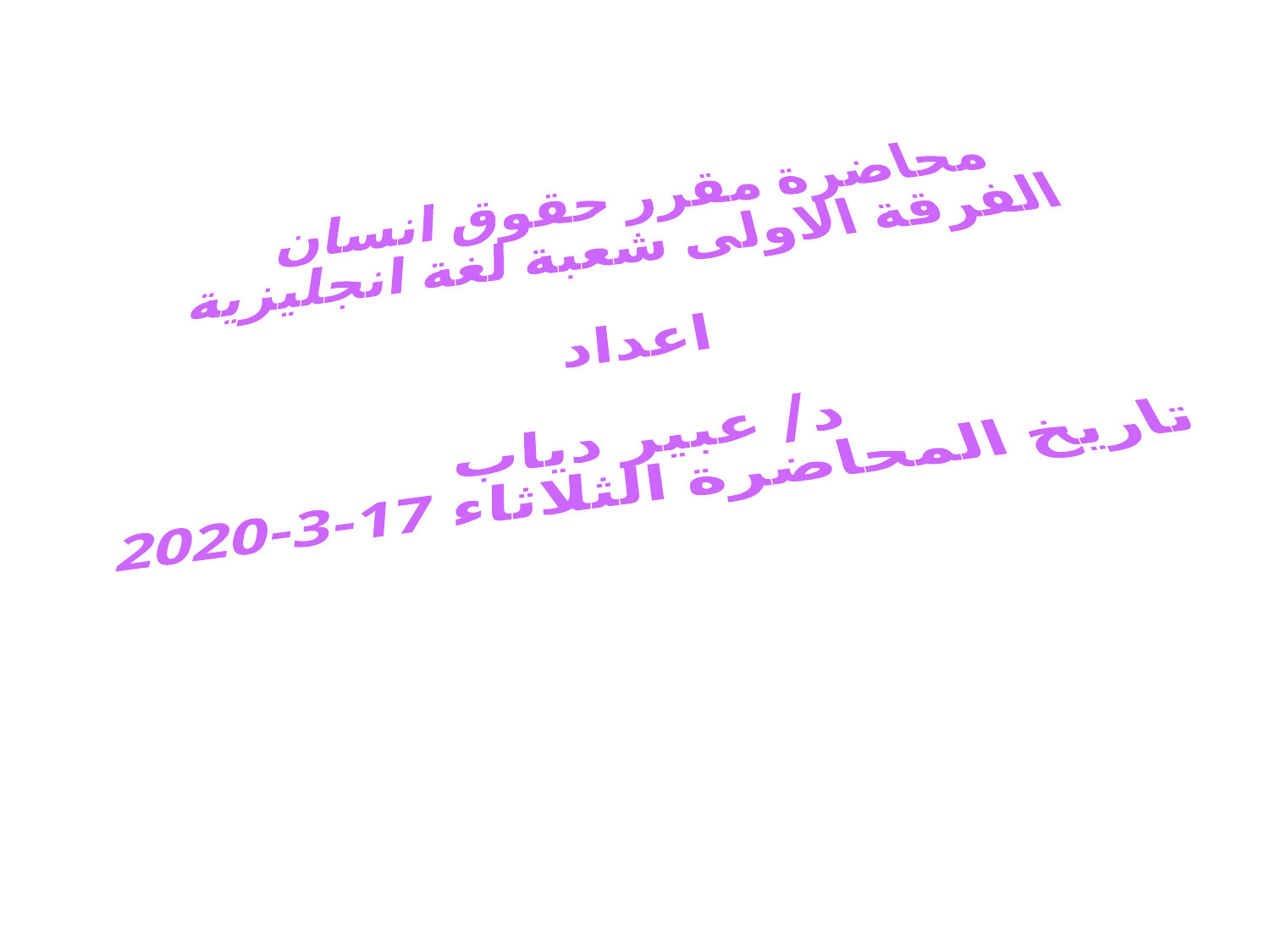

محاضرة مقرر حقوق انسان
الفرقة الاولى شعبة لغة انجليزية

اعداد

د/ عبير دياب
 تاريخ المحاضرة الثلاثاء 17-3-2020